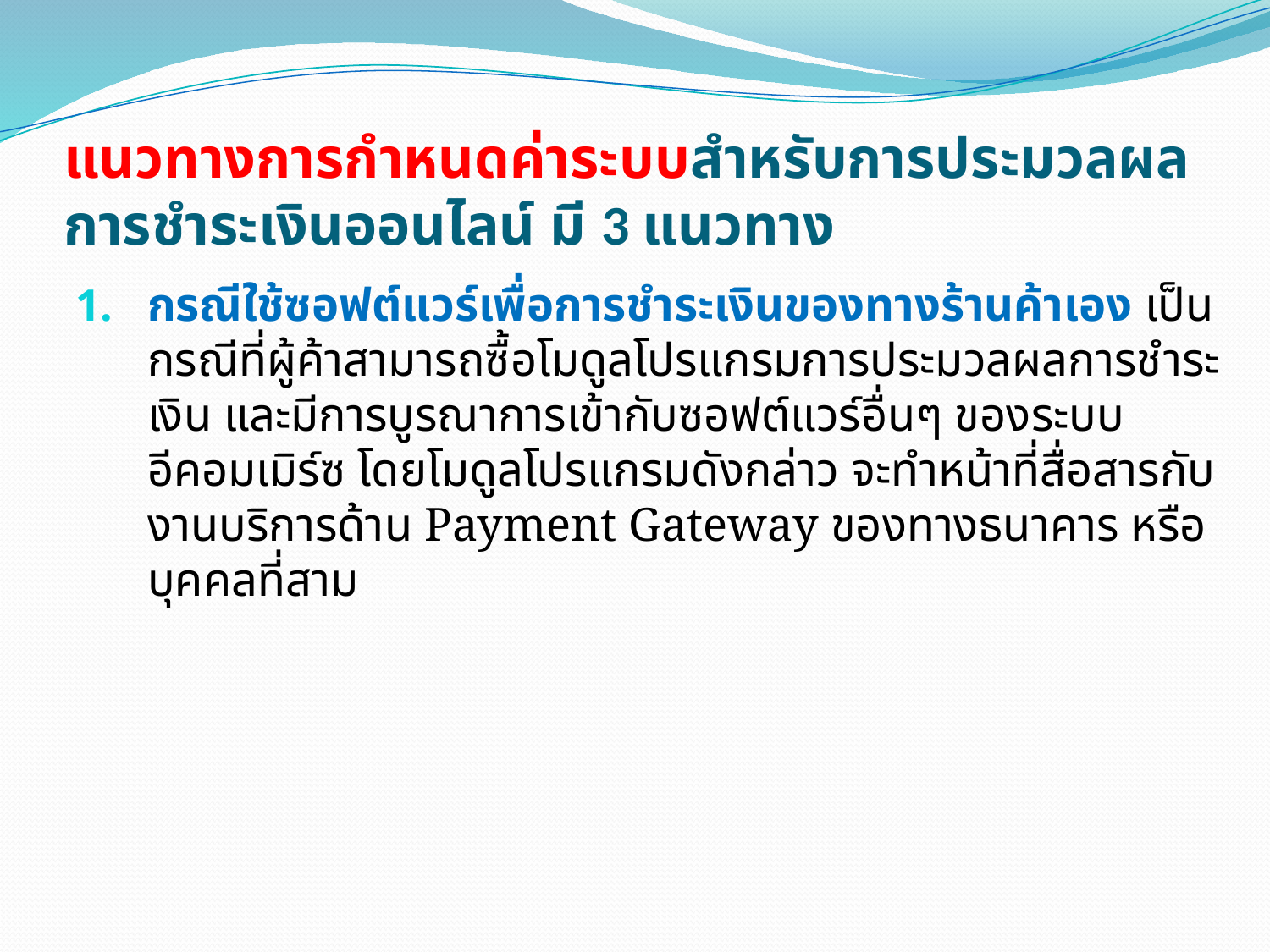

# แนวทางการกำหนดค่าระบบสำหรับการประมวลผล การชำระเงินออนไลน์ มี 3 แนวทาง
กรณีใช้ซอฟต์แวร์เพื่อการชำระเงินของทางร้านค้าเอง เป็นกรณีที่ผู้ค้าสามารถซื้อโมดูลโปรแกรมการประมวลผลการชำระเงิน และมีการบูรณาการเข้ากับซอฟต์แวร์อื่นๆ ของระบบอีคอมเมิร์ซ โดยโมดูลโปรแกรมดังกล่าว จะทำหน้าที่สื่อสารกับงานบริการด้าน Payment Gateway ของทางธนาคาร หรือบุคคลที่สาม